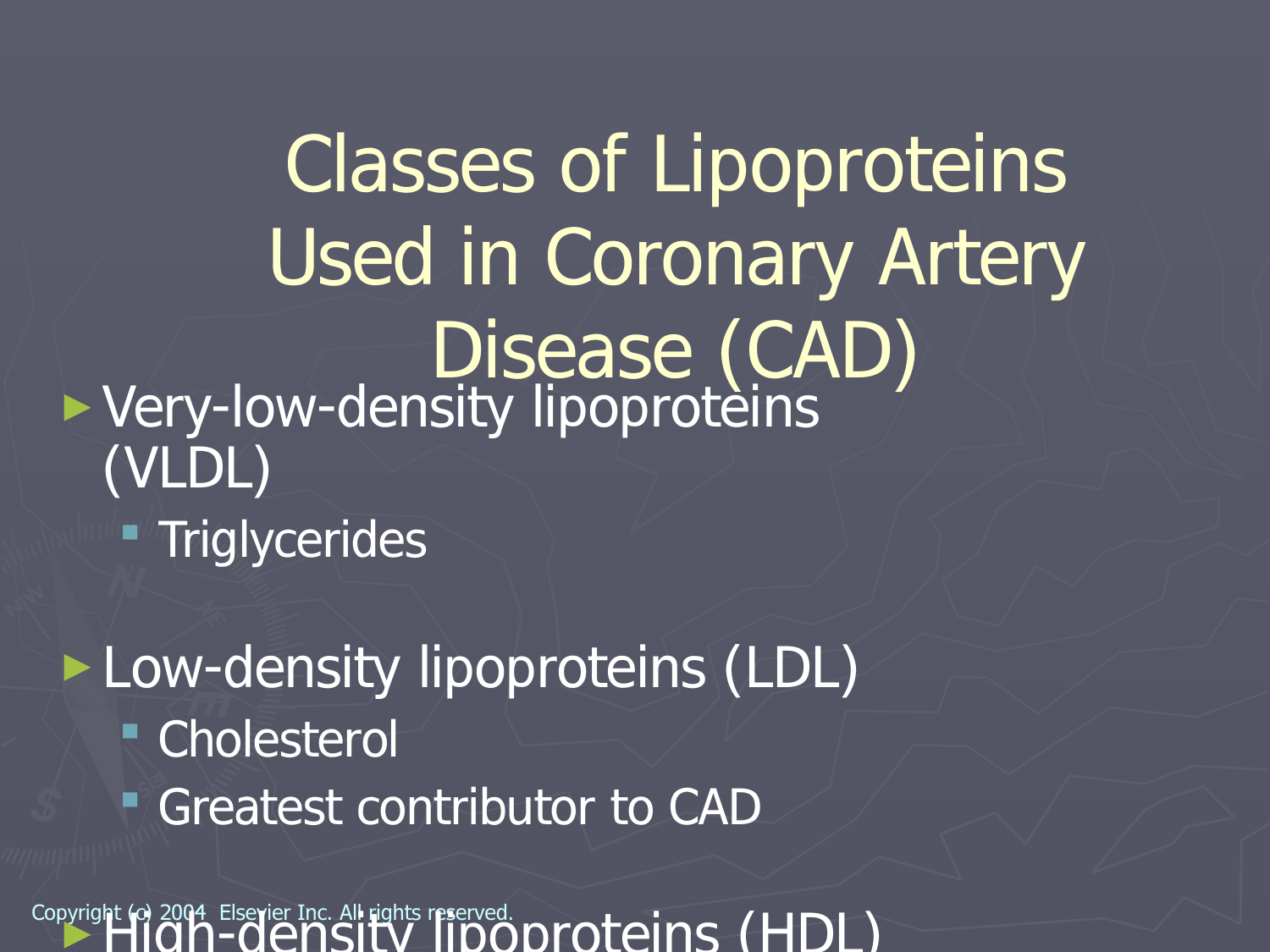

Classes of Lipoproteins Used in Coronary Artery Disease (CAD)
Very-low-density lipoproteins (VLDL)
Triglycerides
Low-density lipoproteins (LDL)
Cholesterol
Greatest contributor to CAD
High-density lipoproteins (HDL)
Cholesterol